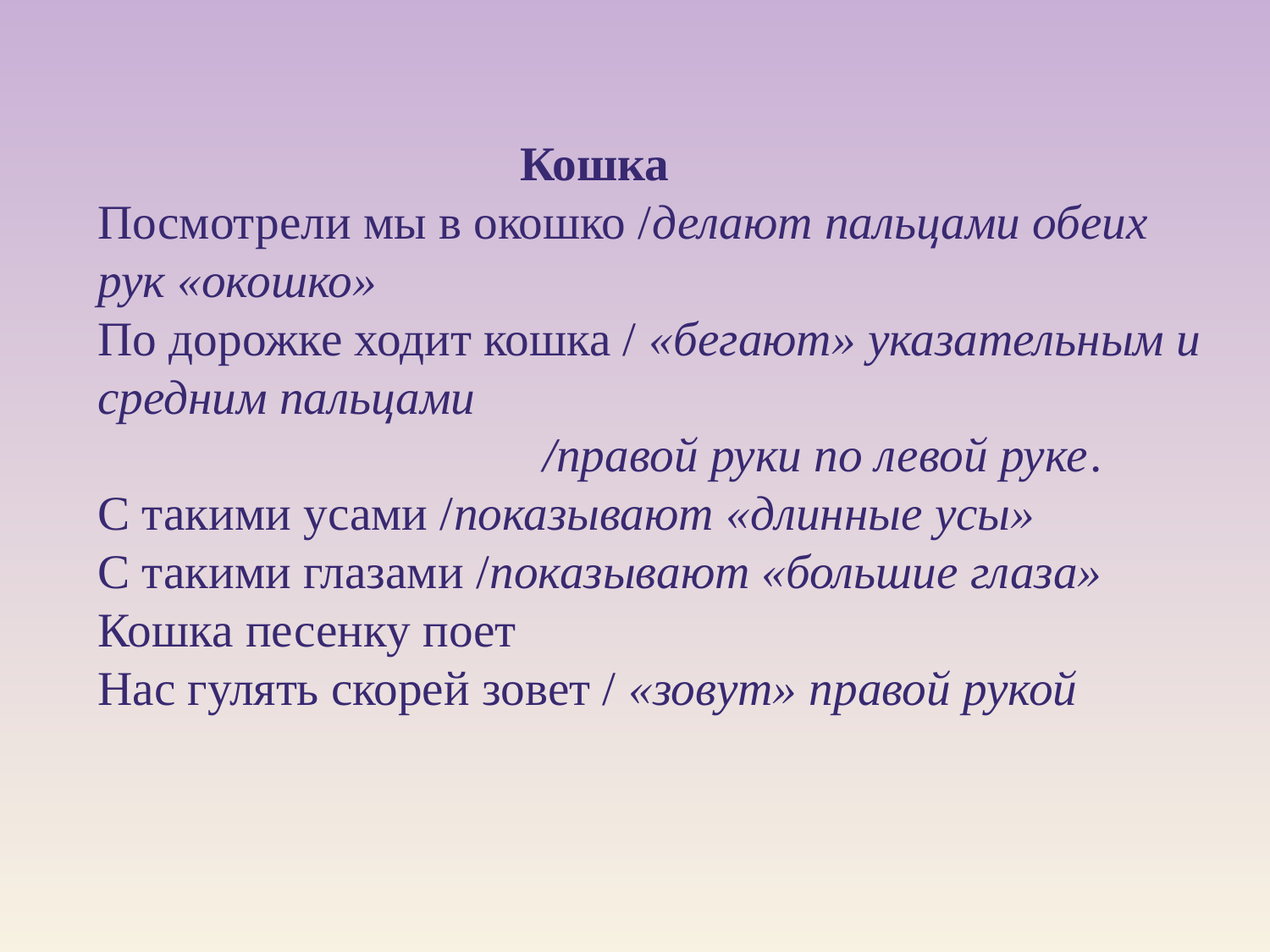

#
                                   Кошка
Посмотрели мы в окошко /делают пальцами обеих рук «окошко»
По дорожке ходит кошка / «бегают» указательным и средним пальцами 
                                     /правой руки по левой руке. 
С такими усами /показывают «длинные усы»
С такими глазами /показывают «большие глаза»
Кошка песенку поет
Нас гулять скорей зовет / «зовут» правой рукой